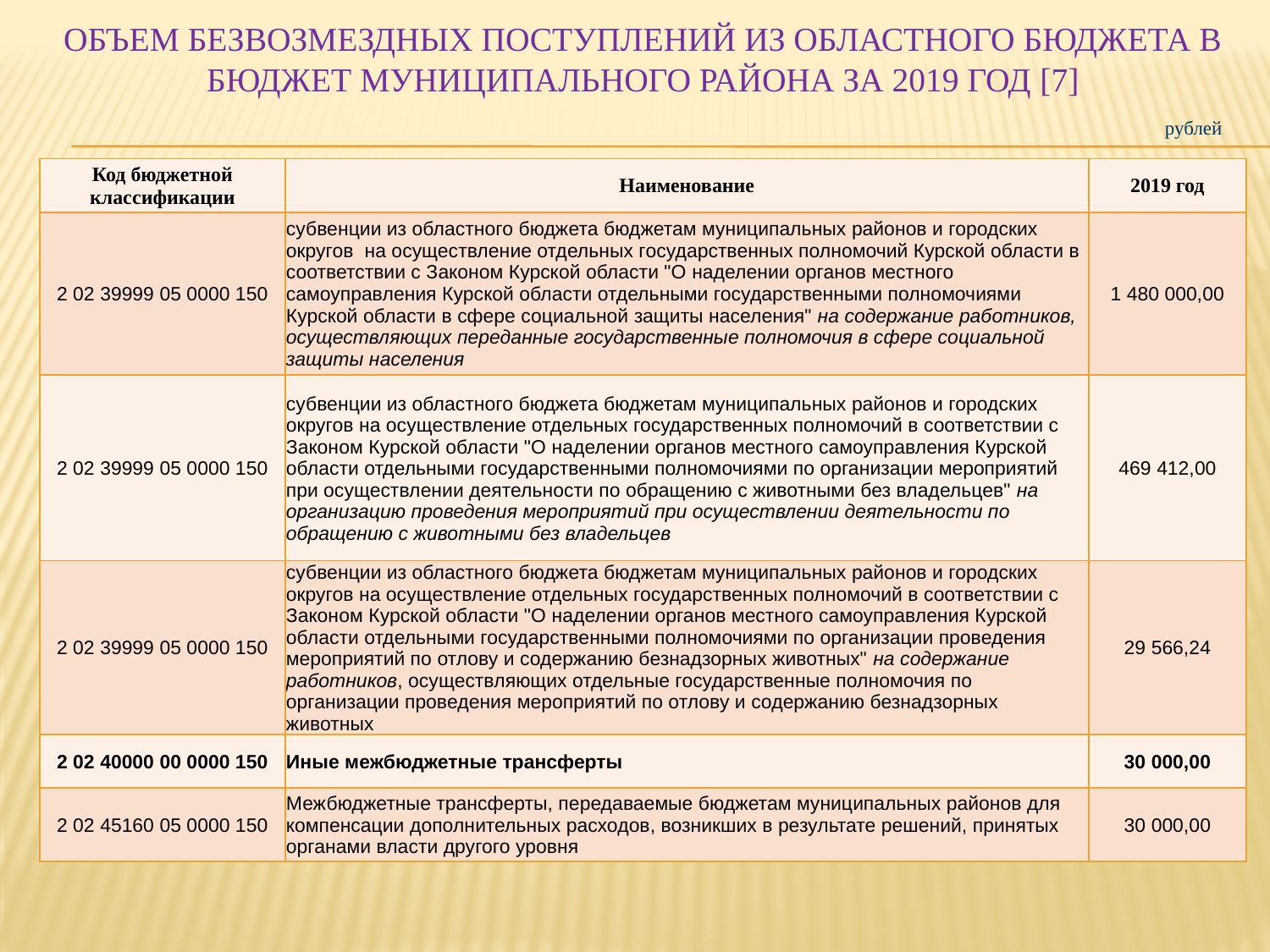

# ОБЪЕМ БЕЗВОЗМЕЗДНЫХ ПОСТУПЛЕНИЙ ИЗ ОБЛАСТНОГО БЮДЖЕТА В БЮДЖЕТ МУНИЦИПАЛЬНОГО РАЙОНА ЗА 2019 ГОД [7]
рублей
| Код бюджетной классификации | Наименование | 2019 год |
| --- | --- | --- |
| 2 02 39999 05 0000 150 | субвенции из областного бюджета бюджетам муниципальных районов и городских округов на осуществление отдельных государственных полномочий Курской области в соответствии с Законом Курской области "О наделении органов местного самоуправления Курской области отдельными государственными полномочиями Курской области в сфере социальной защиты населения" на содержание работников, осуществляющих переданные государственные полномочия в сфере социальной защиты населения | 1 480 000,00 |
| 2 02 39999 05 0000 150 | субвенции из областного бюджета бюджетам муниципальных районов и городских округов на осуществление отдельных государственных полномочий в соответствии с Законом Курской области "О наделении органов местного самоуправления Курской области отдельными государственными полномочиями по организации мероприятий при осуществлении деятельности по обращению с животными без владельцев" на организацию проведения мероприятий при осуществлении деятельности по обращению с животными без владельцев | 469 412,00 |
| 2 02 39999 05 0000 150 | субвенции из областного бюджета бюджетам муниципальных районов и городских округов на осуществление отдельных государственных полномочий в соответствии с Законом Курской области "О наделении органов местного самоуправления Курской области отдельными государственными полномочиями по организации проведения мероприятий по отлову и содержанию безнадзорных животных" на содержание работников, осуществляющих отдельные государственные полномочия по организации проведения мероприятий по отлову и содержанию безнадзорных животных | 29 566,24 |
| 2 02 40000 00 0000 150 | Иные межбюджетные трансферты | 30 000,00 |
| 2 02 45160 05 0000 150 | Межбюджетные трансферты, передаваемые бюджетам муниципальных районов для компенсации дополнительных расходов, возникших в результате решений, принятых органами власти другого уровня | 30 000,00 |